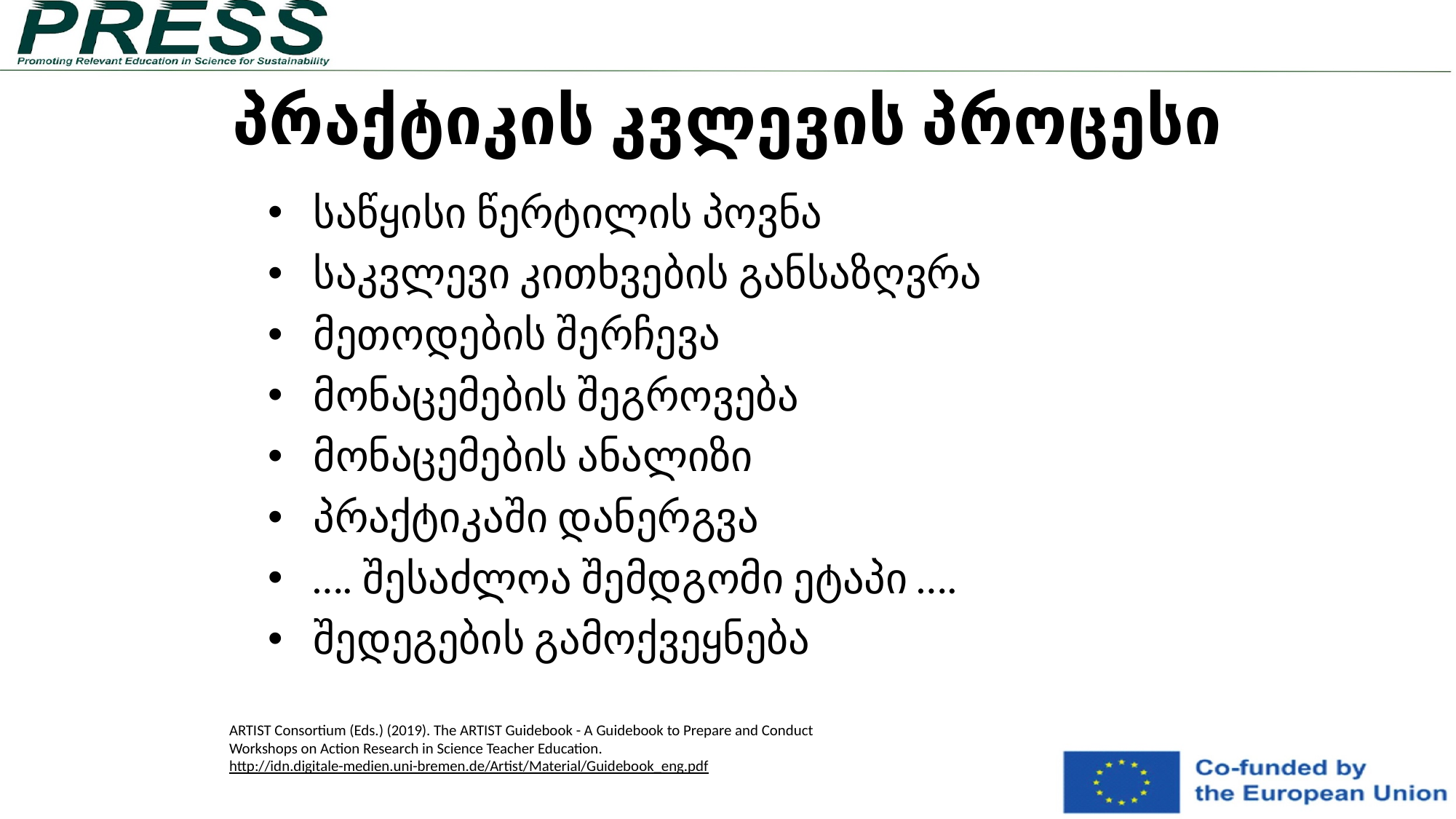

პრაქტიკის კვლევის პროცესი
საწყისი წერტილის პოვნა
საკვლევი კითხვების განსაზღვრა
მეთოდების შერჩევა
მონაცემების შეგროვება
მონაცემების ანალიზი
პრაქტიკაში დანერგვა
…. შესაძლოა შემდგომი ეტაპი ….
შედეგების გამოქვეყნება

ARTIST Consortium (Eds.) (2019). The ARTIST Guidebook - A Guidebook to Prepare and Conduct
Workshops on Action Research in Science Teacher Education.
http://idn.digitale-medien.uni-bremen.de/Artist/Material/Guidebook_eng.pdf